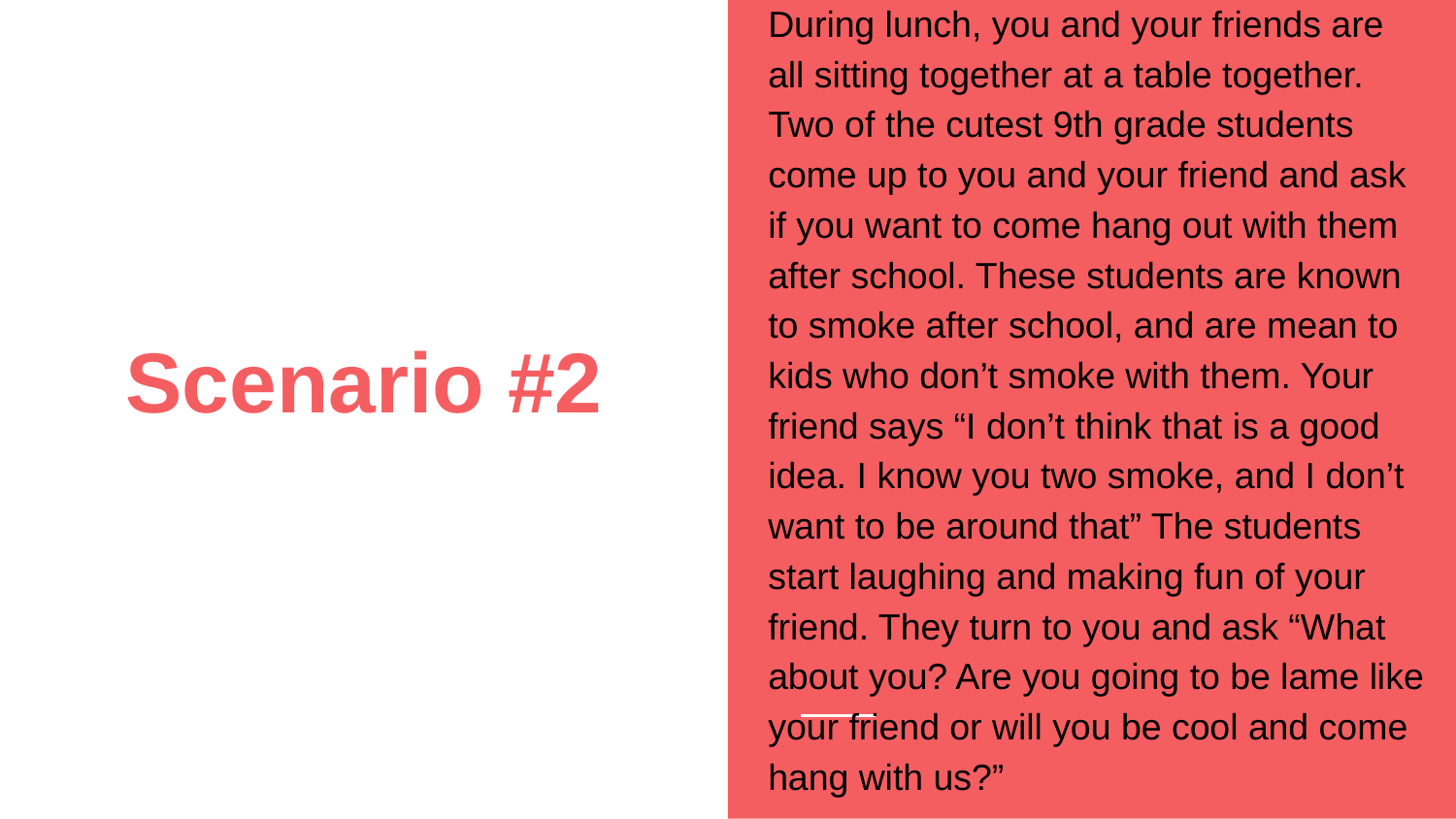

During lunch, you and your friends are all sitting together at a table together. Two of the cutest 9th grade students come up to you and your friend and ask if you want to come hang out with them after school. These students are known to smoke after school, and are mean to kids who don’t smoke with them. Your friend says “I don’t think that is a good idea. I know you two smoke, and I don’t want to be around that” The students start laughing and making fun of your friend. They turn to you and ask “What about you? Are you going to be lame like your friend or will you be cool and come hang with us?”
# Scenario #2